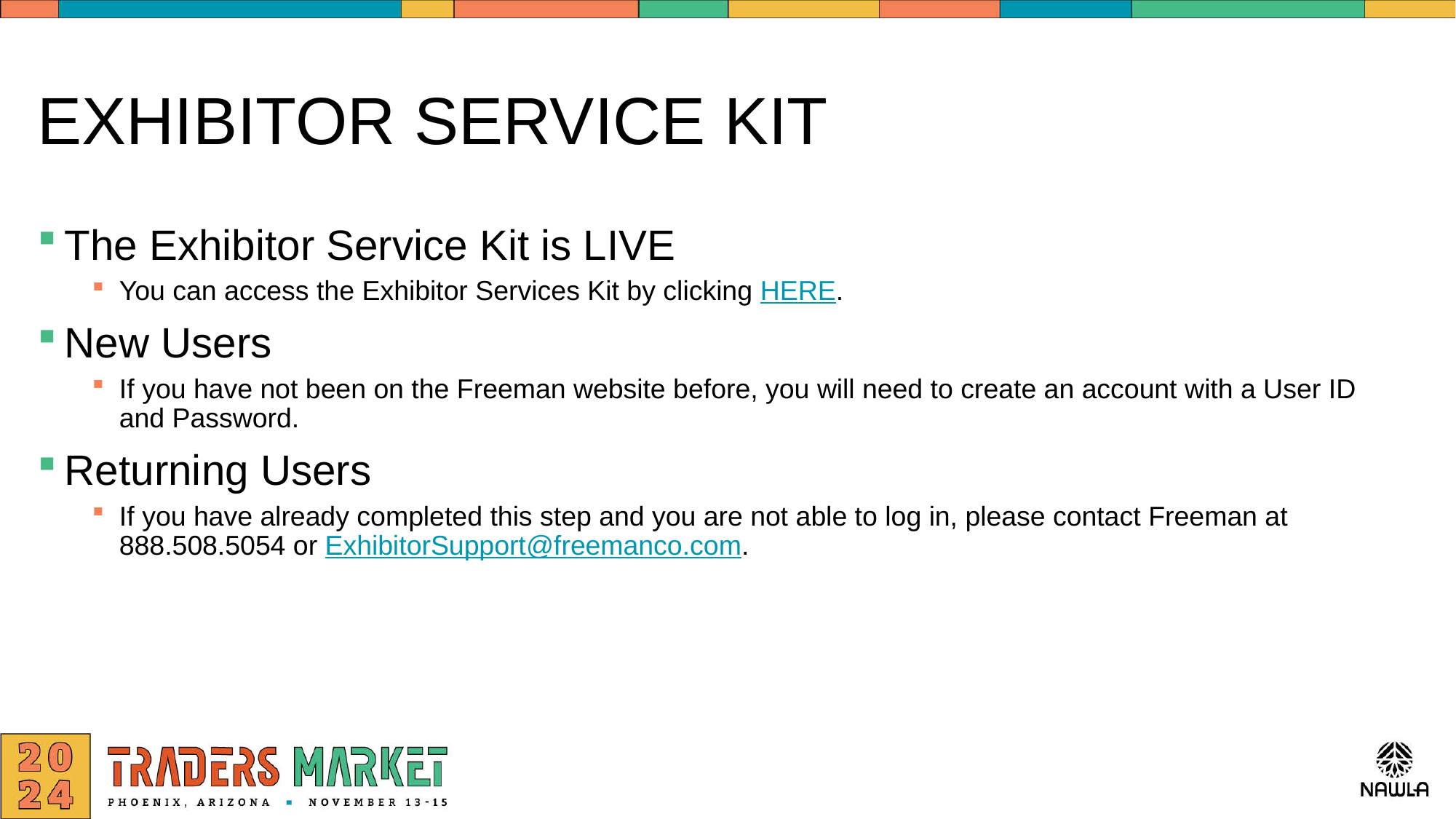

# EXHIBITOR SERVICE KIT
The Exhibitor Service Kit is LIVE
You can access the Exhibitor Services Kit by clicking HERE.
New Users
If you have not been on the Freeman website before, you will need to create an account with a User ID and Password.
Returning Users
If you have already completed this step and you are not able to log in, please contact Freeman at 888.508.5054 or ExhibitorSupport@freemanco.com.